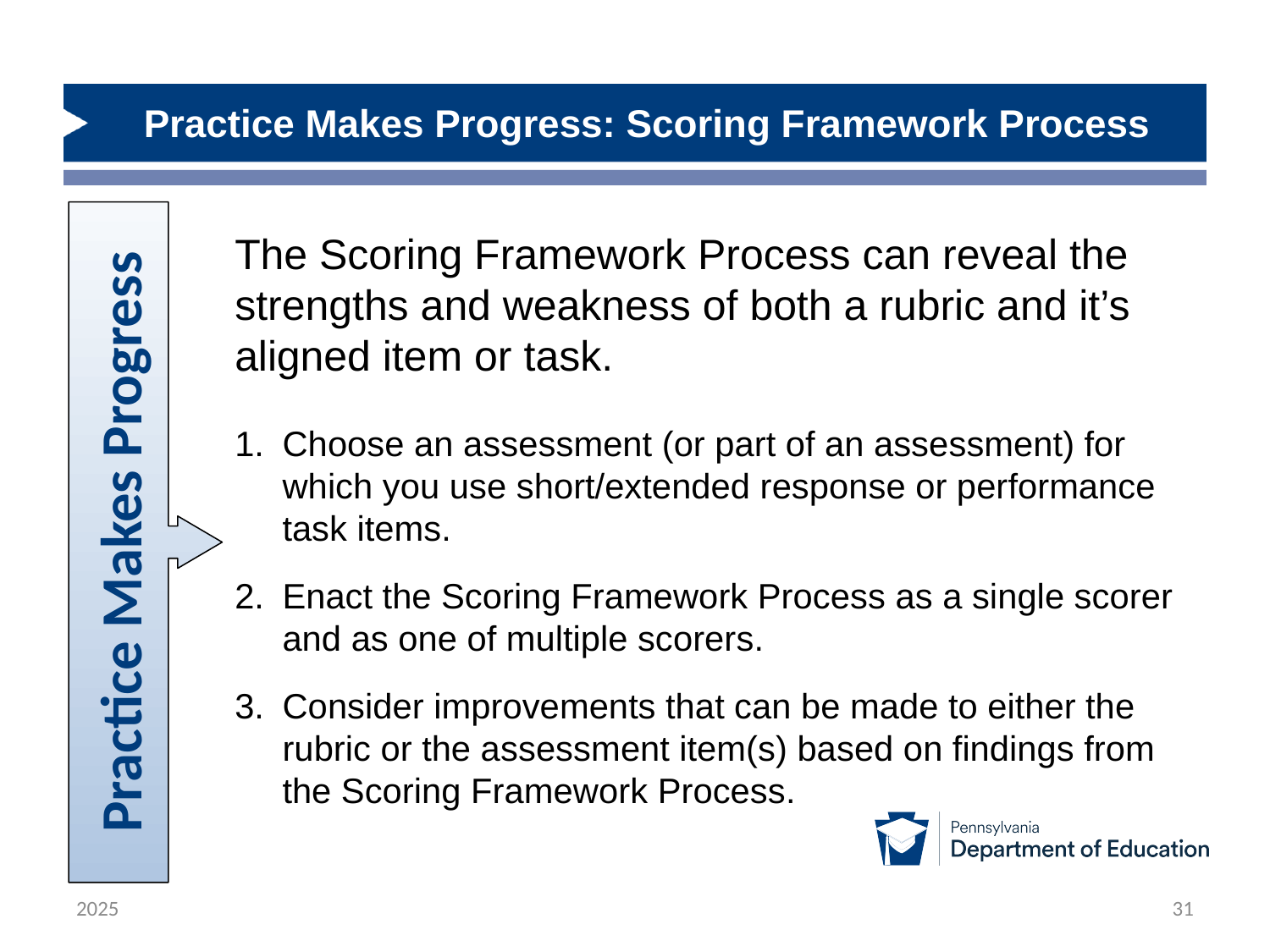

# Practice Makes Progress: Scoring Framework Process
Practice Makes Progress
The Scoring Framework Process can reveal the strengths and weakness of both a rubric and it’s aligned item or task.

Choose an assessment (or part of an assessment) for which you use short/extended response or performance task items.

Enact the Scoring Framework Process as a single scorer and as one of multiple scorers.

Consider improvements that can be made to either the rubric or the assessment item(s) based on findings from the Scoring Framework Process.
2025
31